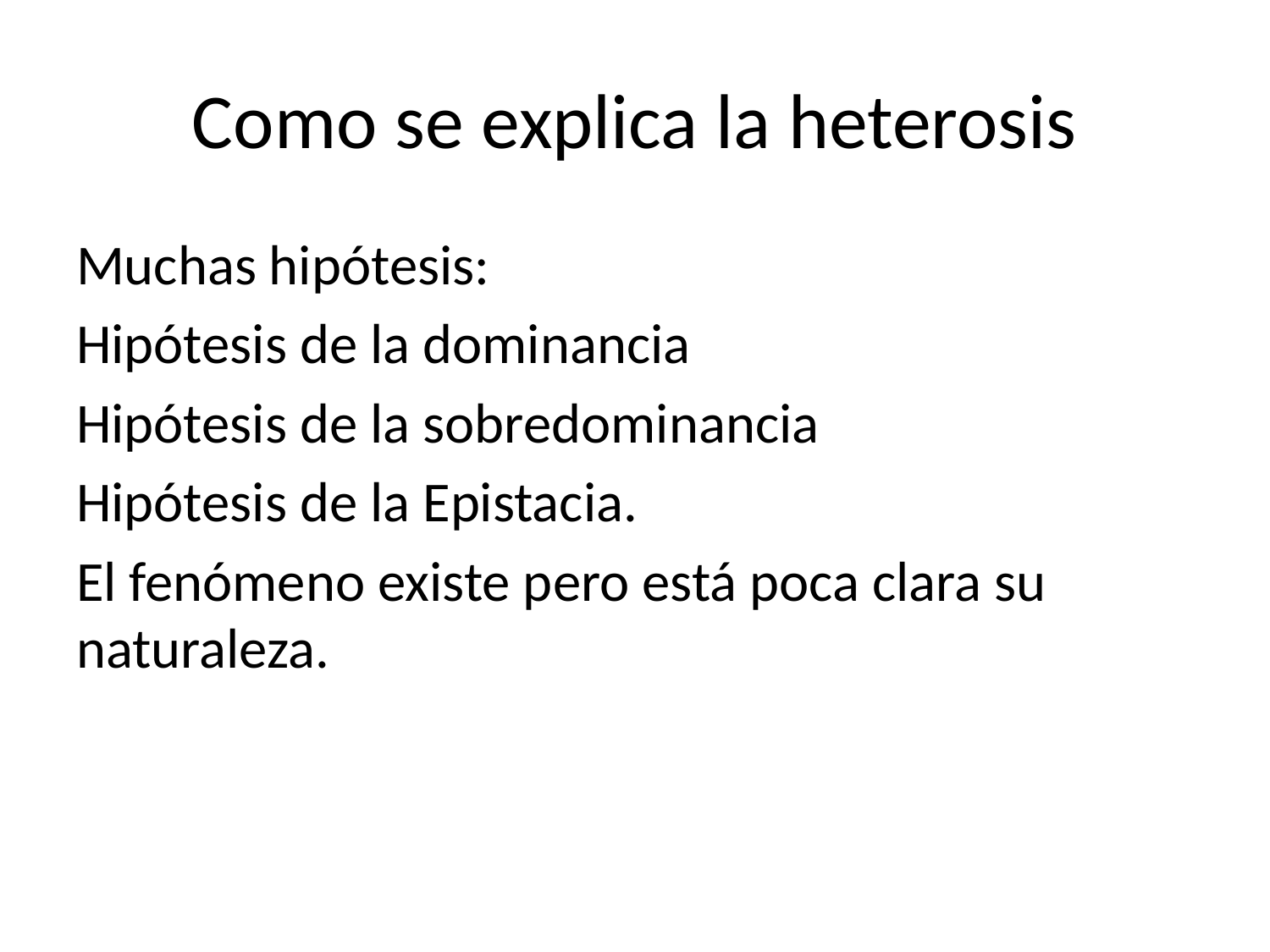

# Como se explica la heterosis
Muchas hipótesis:
Hipótesis de la dominancia
Hipótesis de la sobredominancia
Hipótesis de la Epistacia.
El fenómeno existe pero está poca clara su naturaleza.